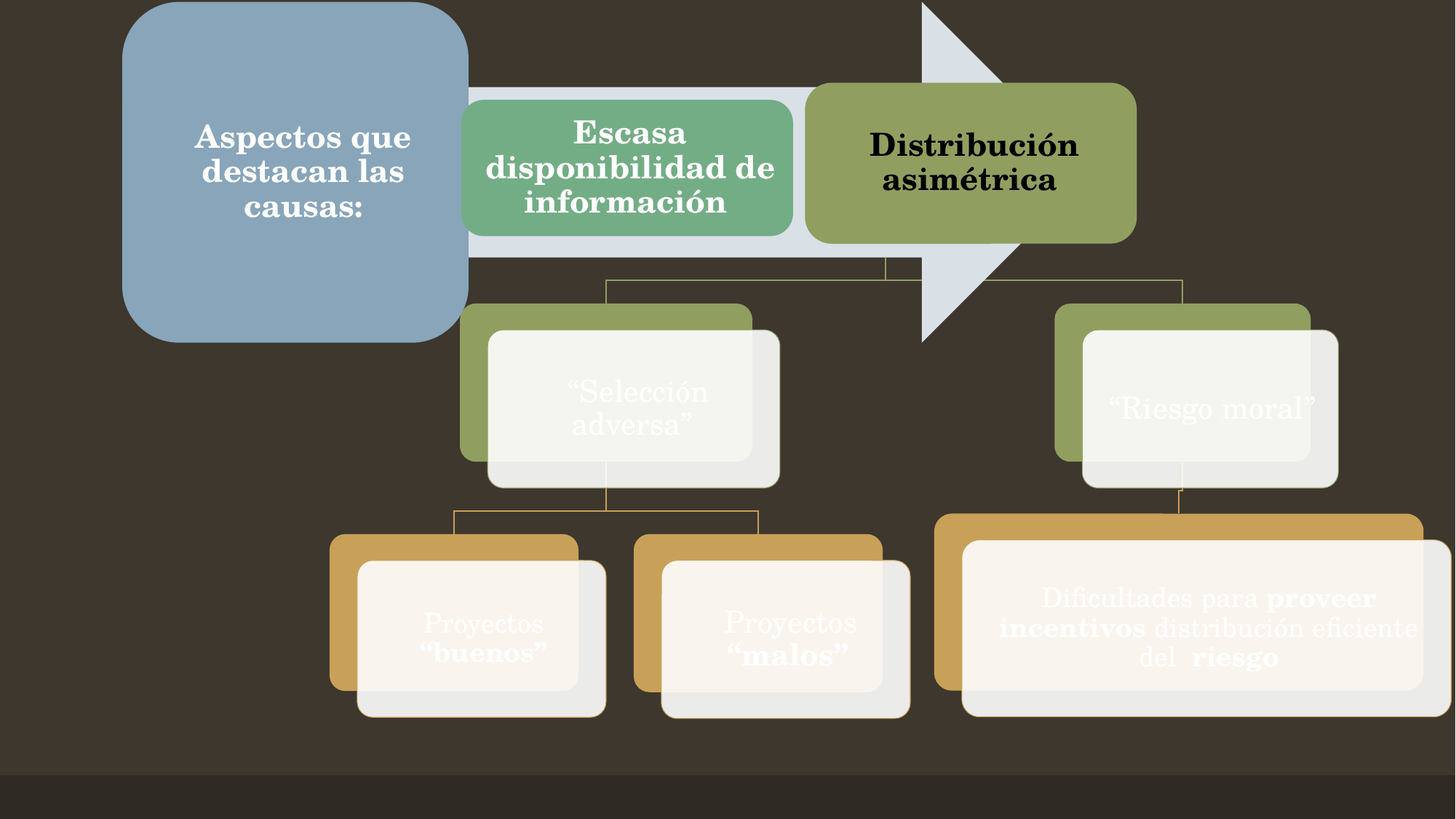

Aspectos que destacan las causas:
Escasa disponibilidad de información
Distribución asimétrica
 Distribución asimétrica
 “Selección adversa”
Proyectos “buenos”
 Proyectos “malos”
“Riesgo moral”
Dificultades para proveer incentivos distribución eficiente del  riesgo